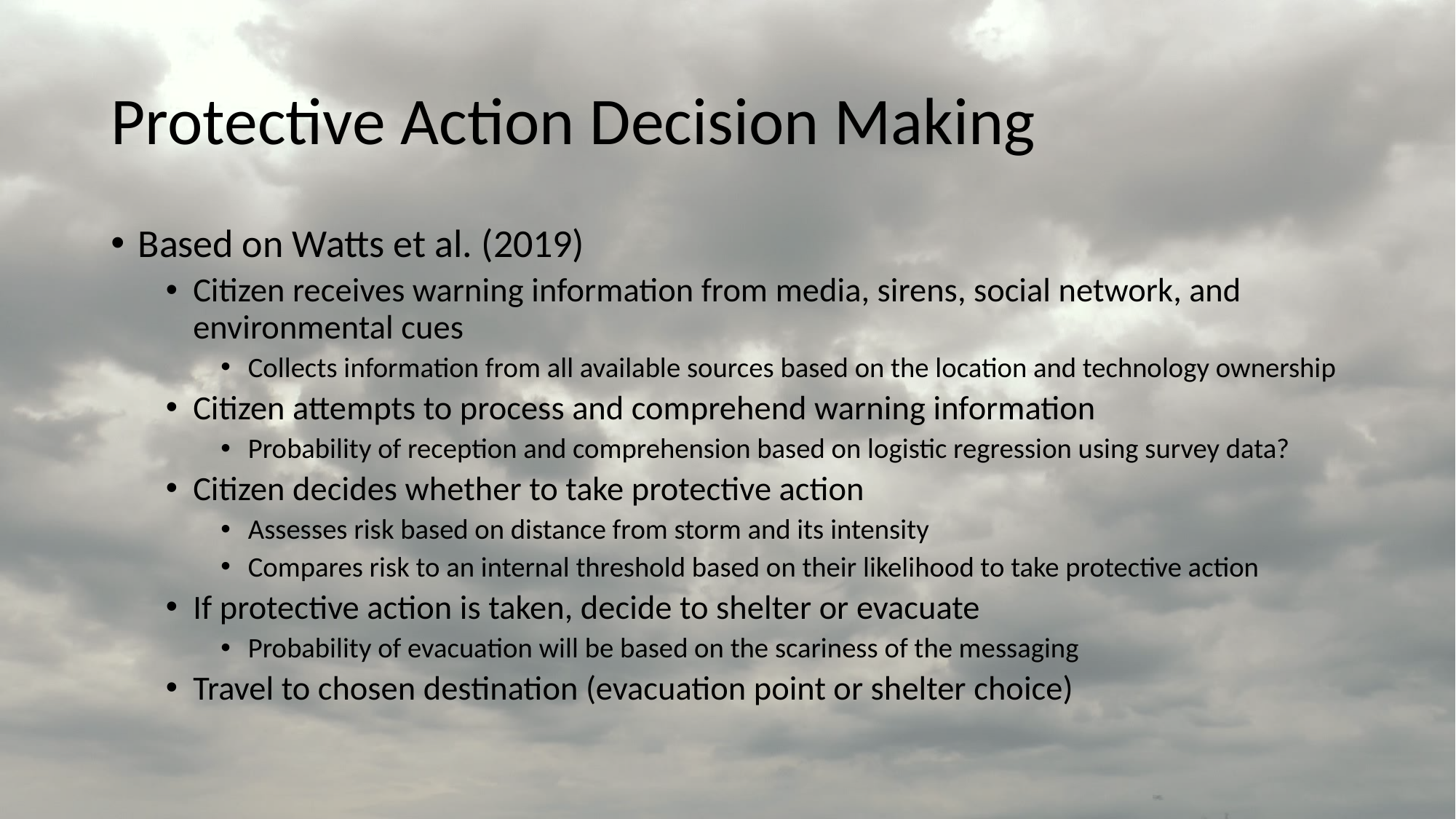

# Protective Action Decision Making
Based on Watts et al. (2019)
Citizen receives warning information from media, sirens, social network, and environmental cues
Collects information from all available sources based on the location and technology ownership
Citizen attempts to process and comprehend warning information
Probability of reception and comprehension based on logistic regression using survey data?
Citizen decides whether to take protective action
Assesses risk based on distance from storm and its intensity
Compares risk to an internal threshold based on their likelihood to take protective action
If protective action is taken, decide to shelter or evacuate
Probability of evacuation will be based on the scariness of the messaging
Travel to chosen destination (evacuation point or shelter choice)